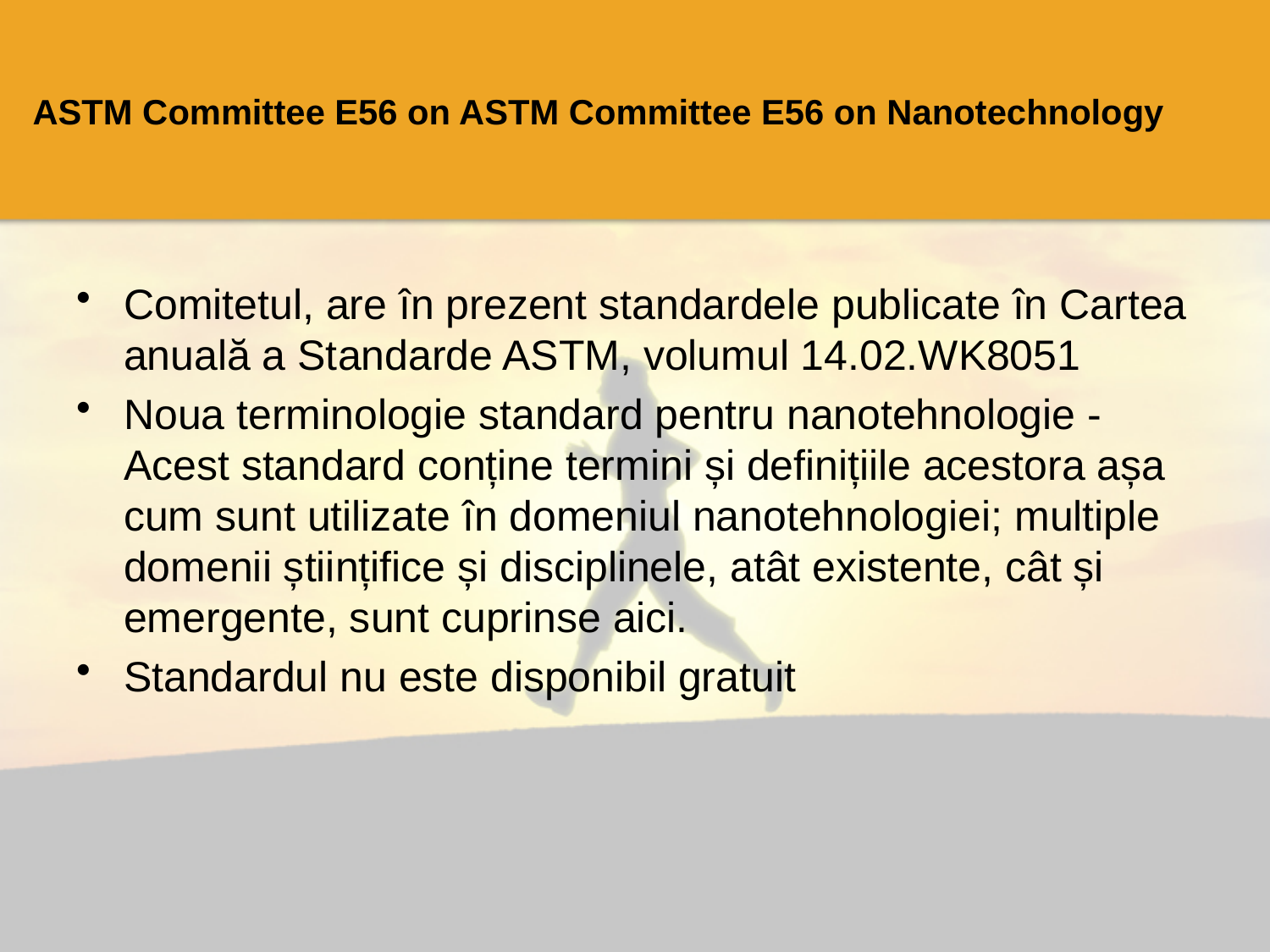

# ASTM Committee E56 on ASTM Committee E56 on Nanotechnology
Comitetul, are în prezent standardele publicate în Cartea anuală a Standarde ASTM, volumul 14.02.WK8051
Noua terminologie standard pentru nanotehnologie - Acest standard conține termini și definițiile acestora așa cum sunt utilizate în domeniul nanotehnologiei; multiple domenii științifice și disciplinele, atât existente, cât și emergente, sunt cuprinse aici.
Standardul nu este disponibil gratuit